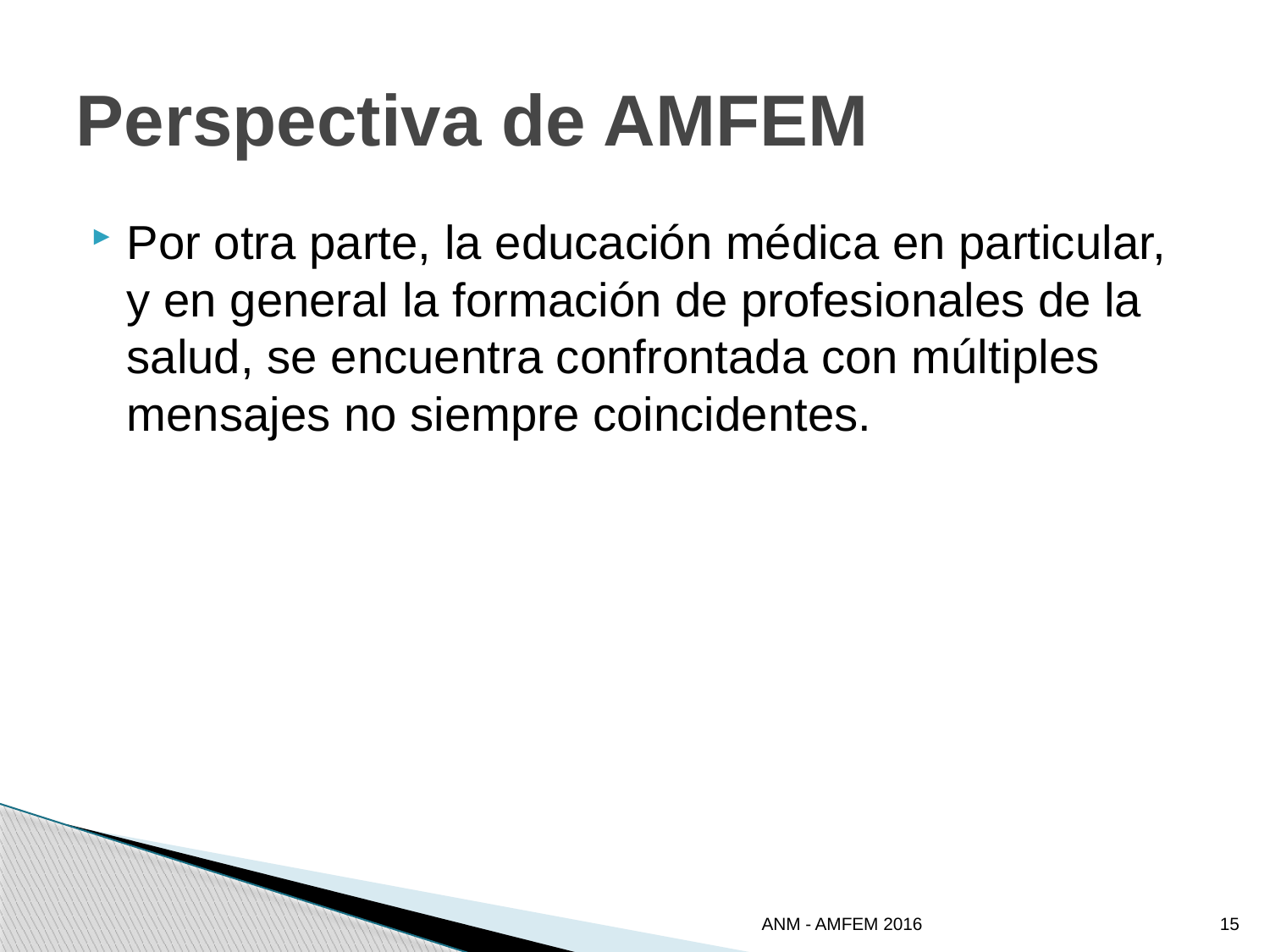

# Perspectiva de AMFEM
Por otra parte, la educación médica en particular, y en general la formación de profesionales de la salud, se encuentra confrontada con múltiples mensajes no siempre coincidentes.
ANM - AMFEM 2016
15